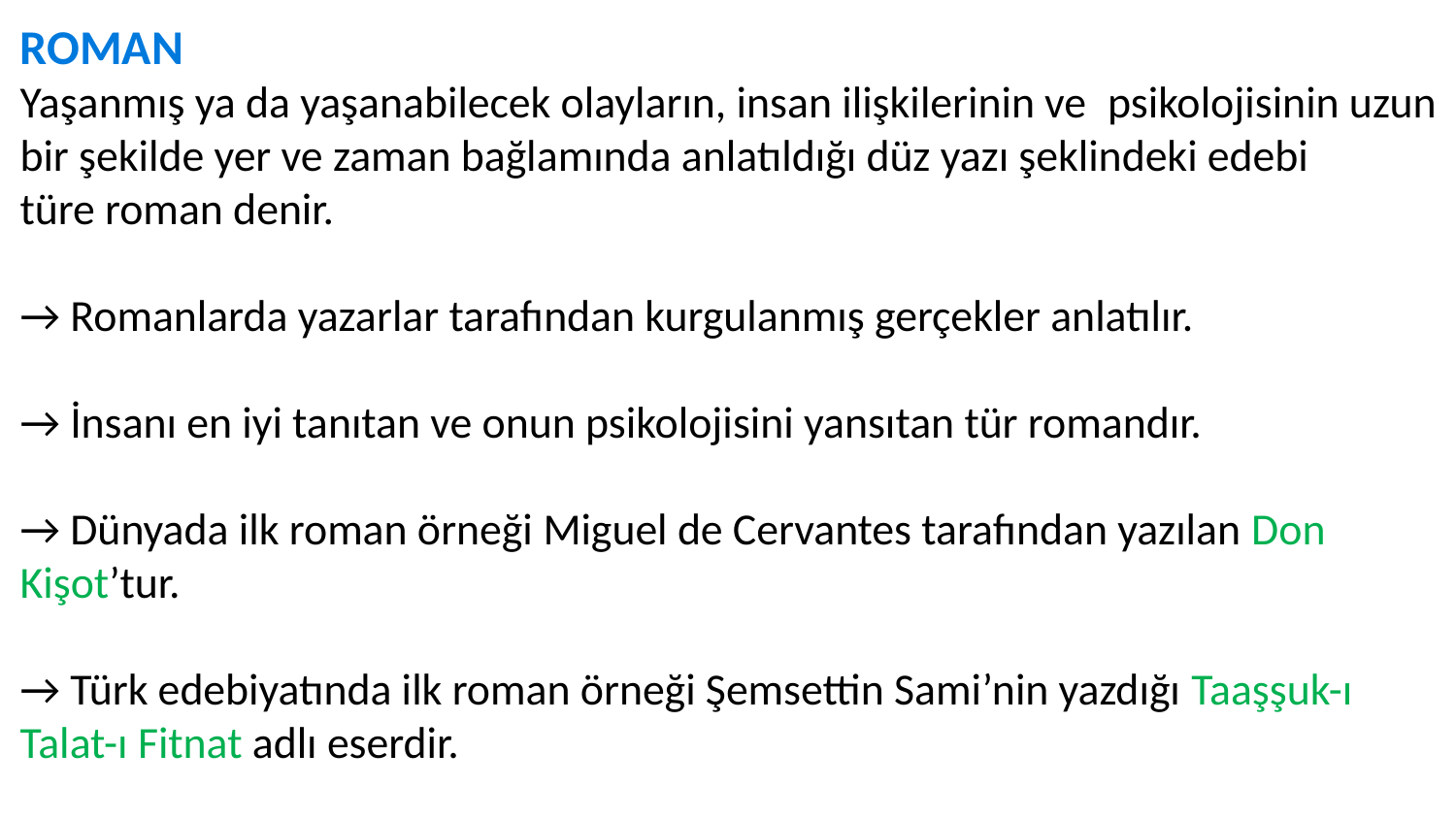

ROMAN
Yaşanmış ya da yaşanabilecek olayların, insan ilişkilerinin ve  psikolojisinin uzun bir şekilde yer ve zaman bağlamında anlatıldığı düz yazı şeklindeki edebi türe roman denir.

→ Romanlarda yazarlar tarafından kurgulanmış gerçekler anlatılır.

→ İnsanı en iyi tanıtan ve onun psikolojisini yansıtan tür romandır.

→ Dünyada ilk roman örneği Miguel de Cervantes tarafından yazılan Don Kişot’tur.

→ Türk edebiyatında ilk roman örneği Şemsettin Sami’nin yazdığı Taaşşuk-ı Talat-ı Fitnat adlı eserdir.